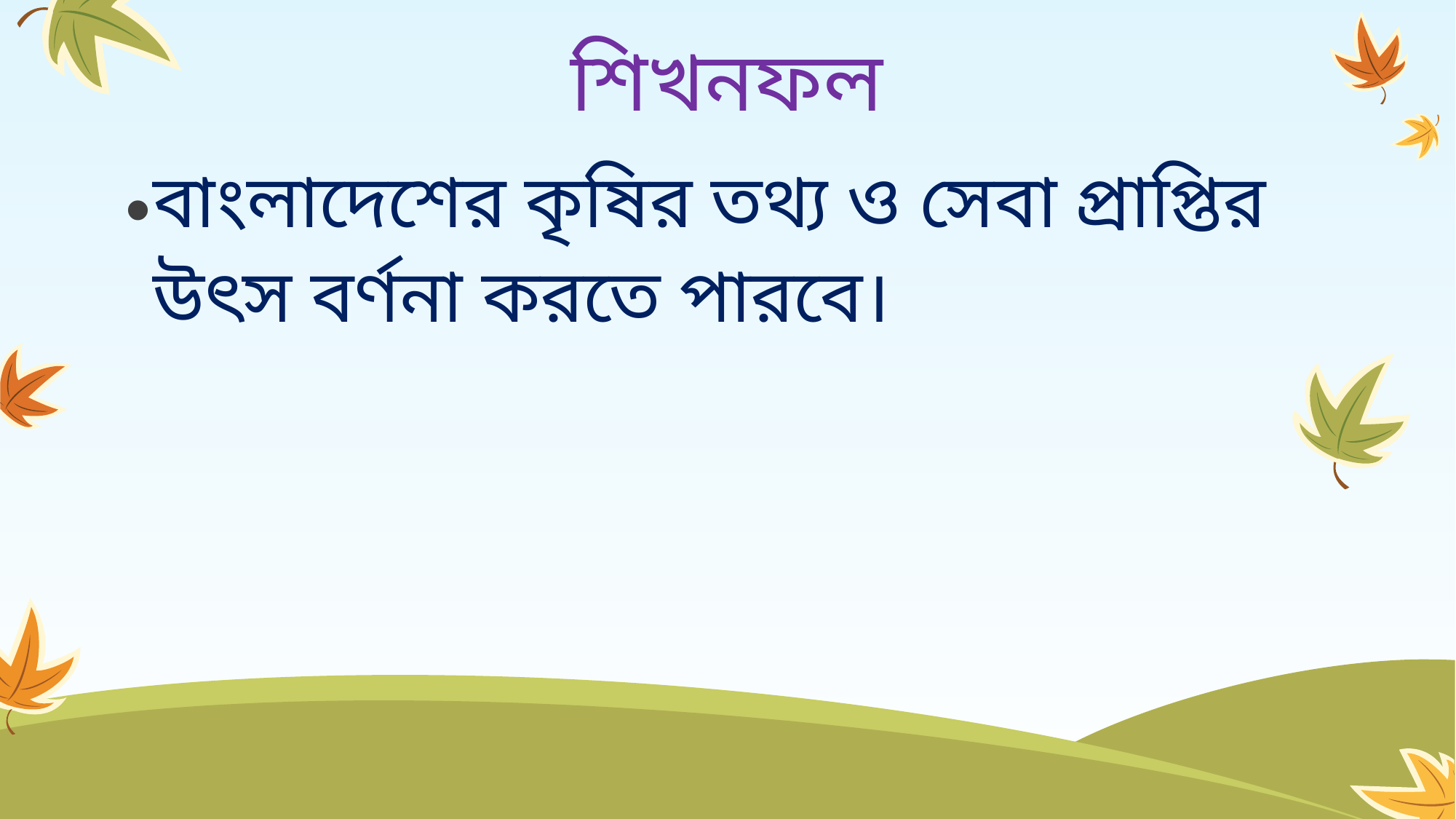

# শিখনফল
বাংলাদেশের কৃষির তথ্য ও সেবা প্রাপ্তির উৎস বর্ণনা করতে পারবে।